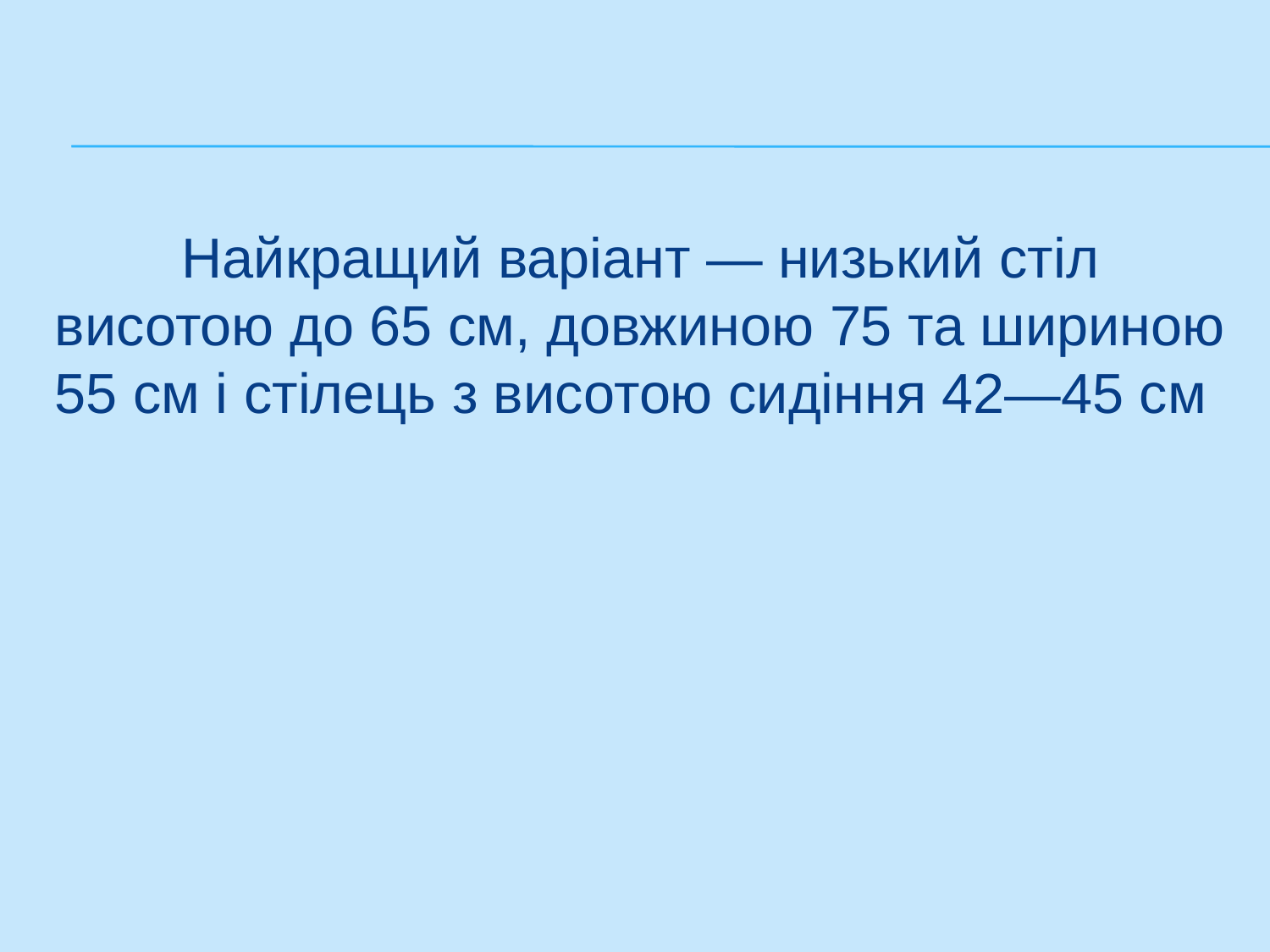

#
	Найкращий варіант — низький стіл висотою до 65 см, довжиною 75 та шириною 55 см і стілець з висотою сидіння 42—45 см